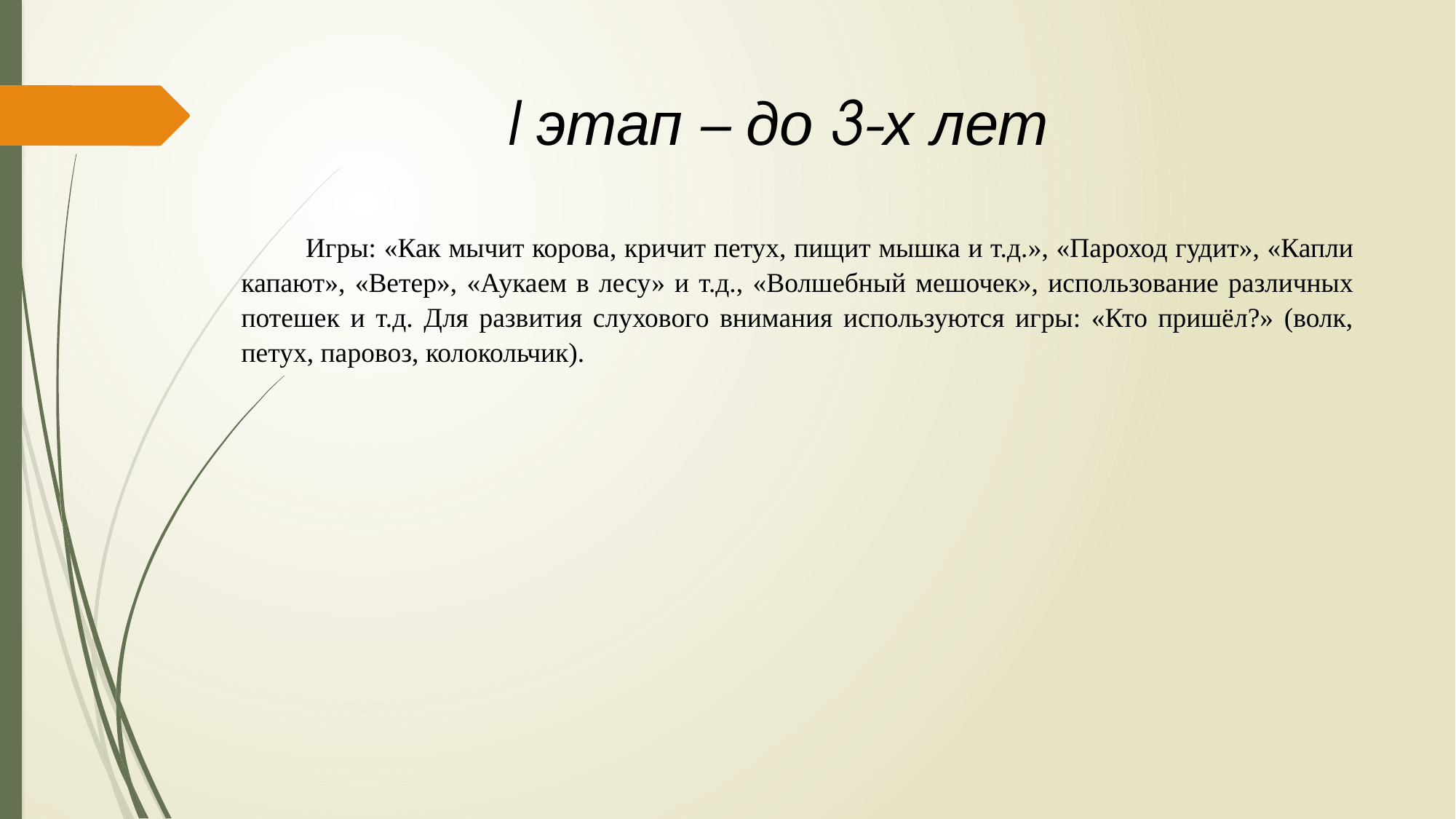

I этап – до 3-х лет

Игры: «Как мычит корова, кричит петух, пищит мышка и т.д.», «Пароход гудит», «Капли капают», «Ветер», «Аукаем в лесу» и т.д., «Волшебный мешочек», использование различных потешек и т.д. Для развития слухового внимания используются игры: «Кто пришёл?» (волк, петух, паровоз, колокольчик).